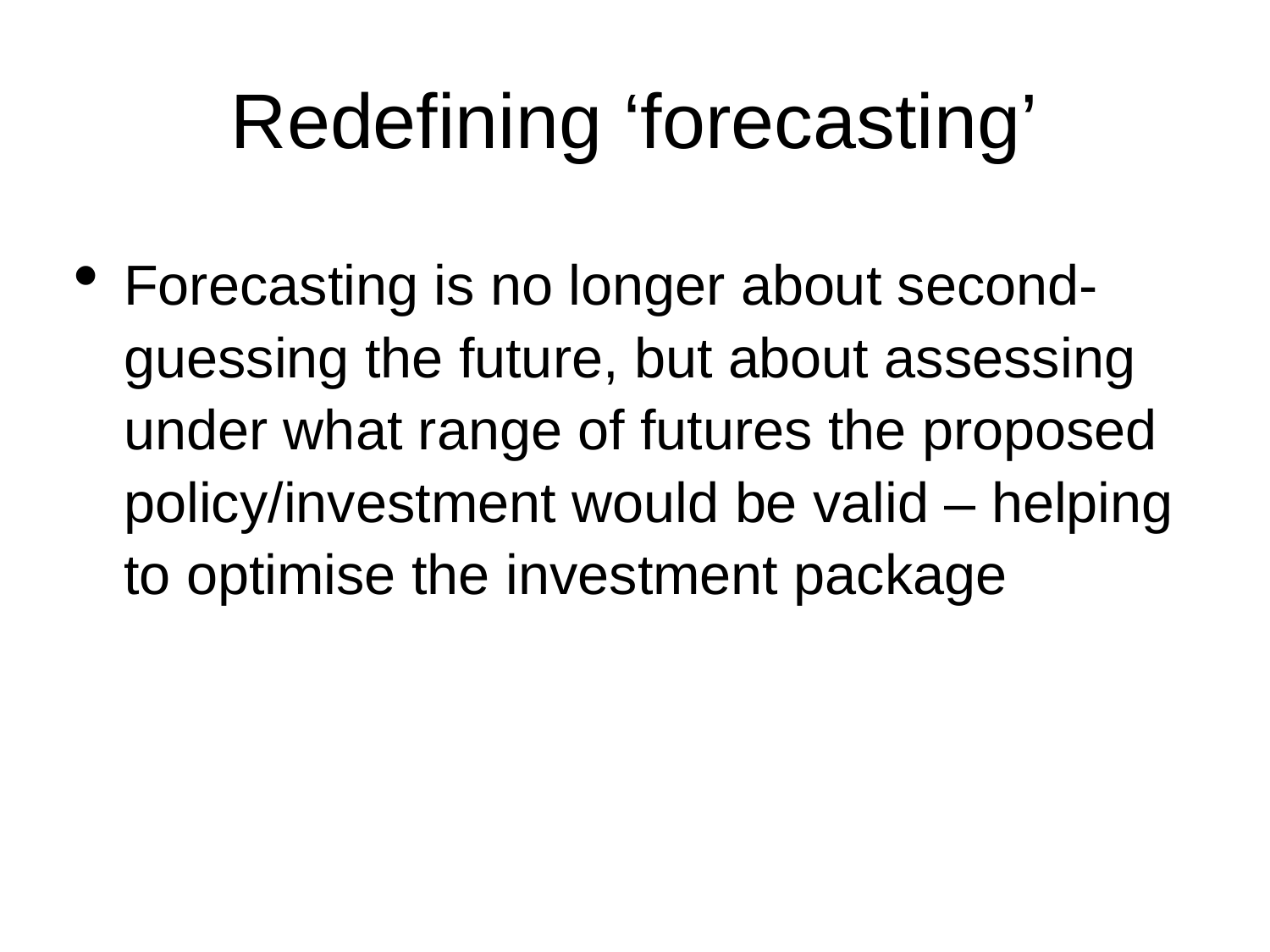

# Redefining ‘forecasting’
Forecasting is no longer about second-guessing the future, but about assessing under what range of futures the proposed policy/investment would be valid – helping to optimise the investment package